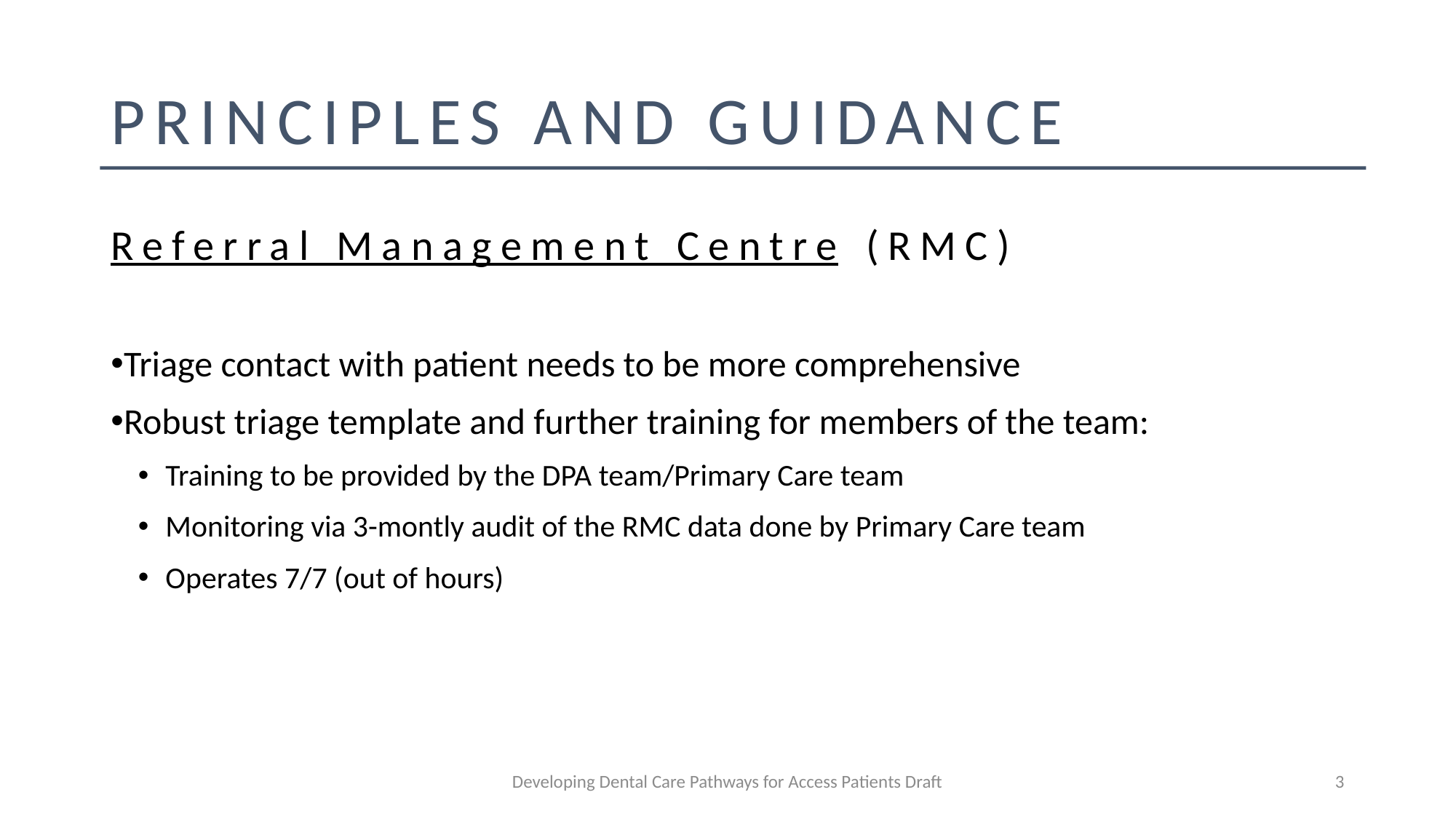

# PRINCIPLES AND GUIDANCE
Referral Management Centre (RMC)

Triage contact with patient needs to be more comprehensive
Robust triage template and further training for members of the team:
Training to be provided by the DPA team/Primary Care team
Monitoring via 3-montly audit of the RMC data done by Primary Care team
Operates 7/7 (out of hours)

Developing Dental Care Pathways for Access Patients Draft
3